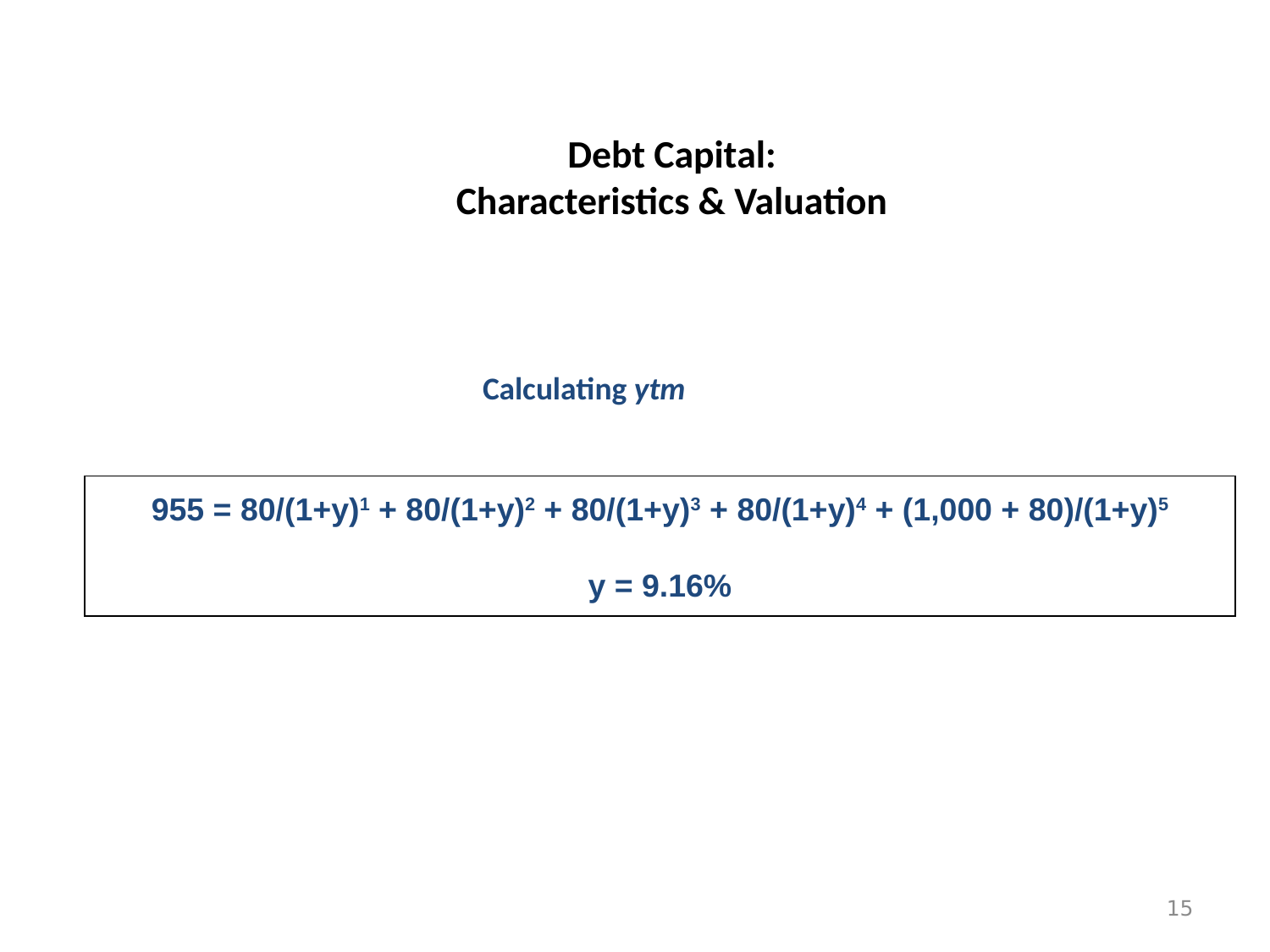

# Debt Capital: Characteristics & Valuation
Calculating ytm
955 = 80/(1+y)1 + 80/(1+y)2 + 80/(1+y)3 + 80/(1+y)4 + (1,000 + 80)/(1+y)5

y = 9.16%
15